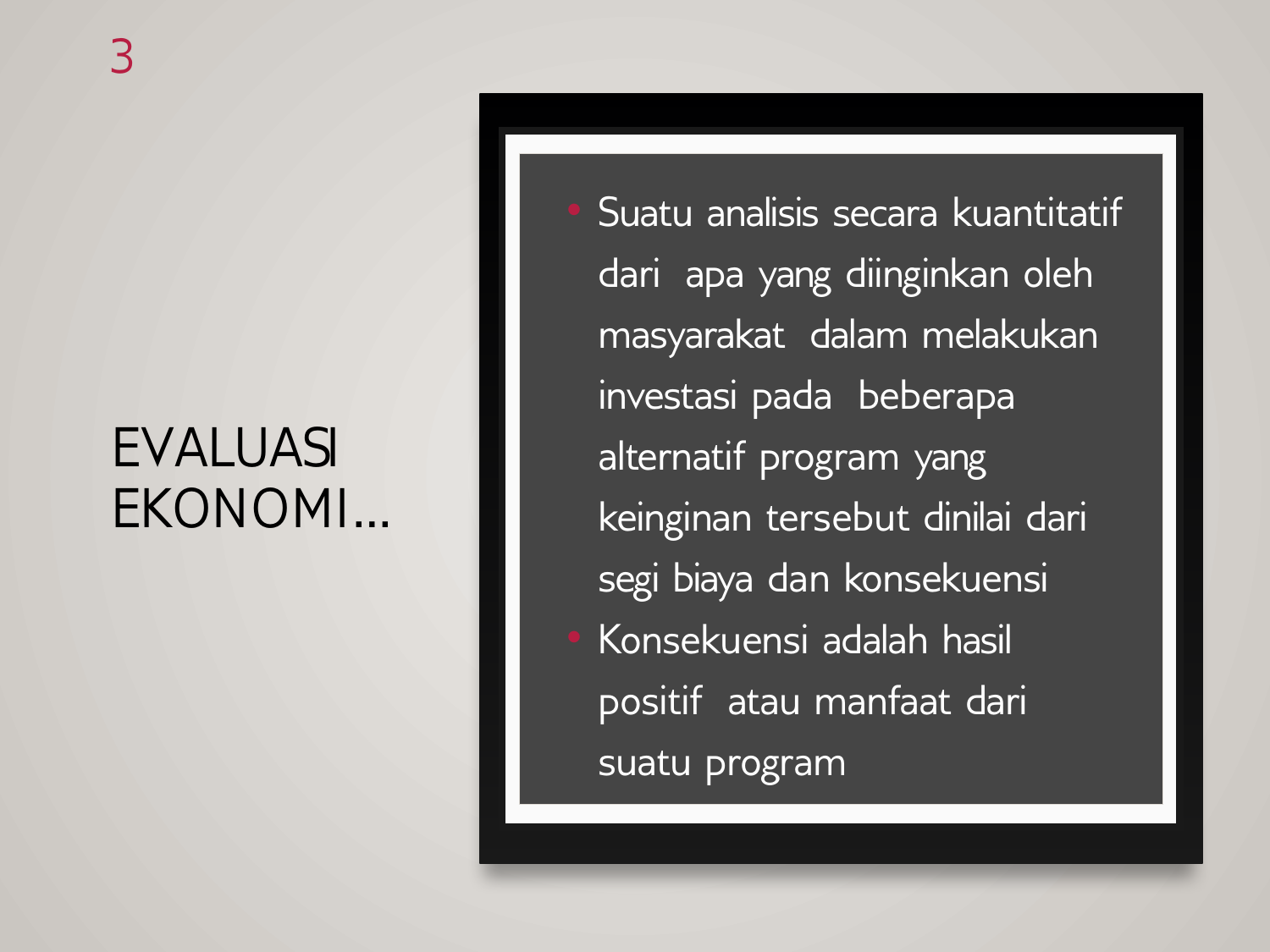

3

# Evaluasi ekonomi…
Suatu analisis secara kuantitatif dari  apa yang diinginkan oleh masyarakat  dalam melakukan investasi pada  beberapa alternatif program yang  keinginan tersebut dinilai dari segi biaya dan konsekuensi
Konsekuensi adalah hasil positif  atau manfaat dari suatu program